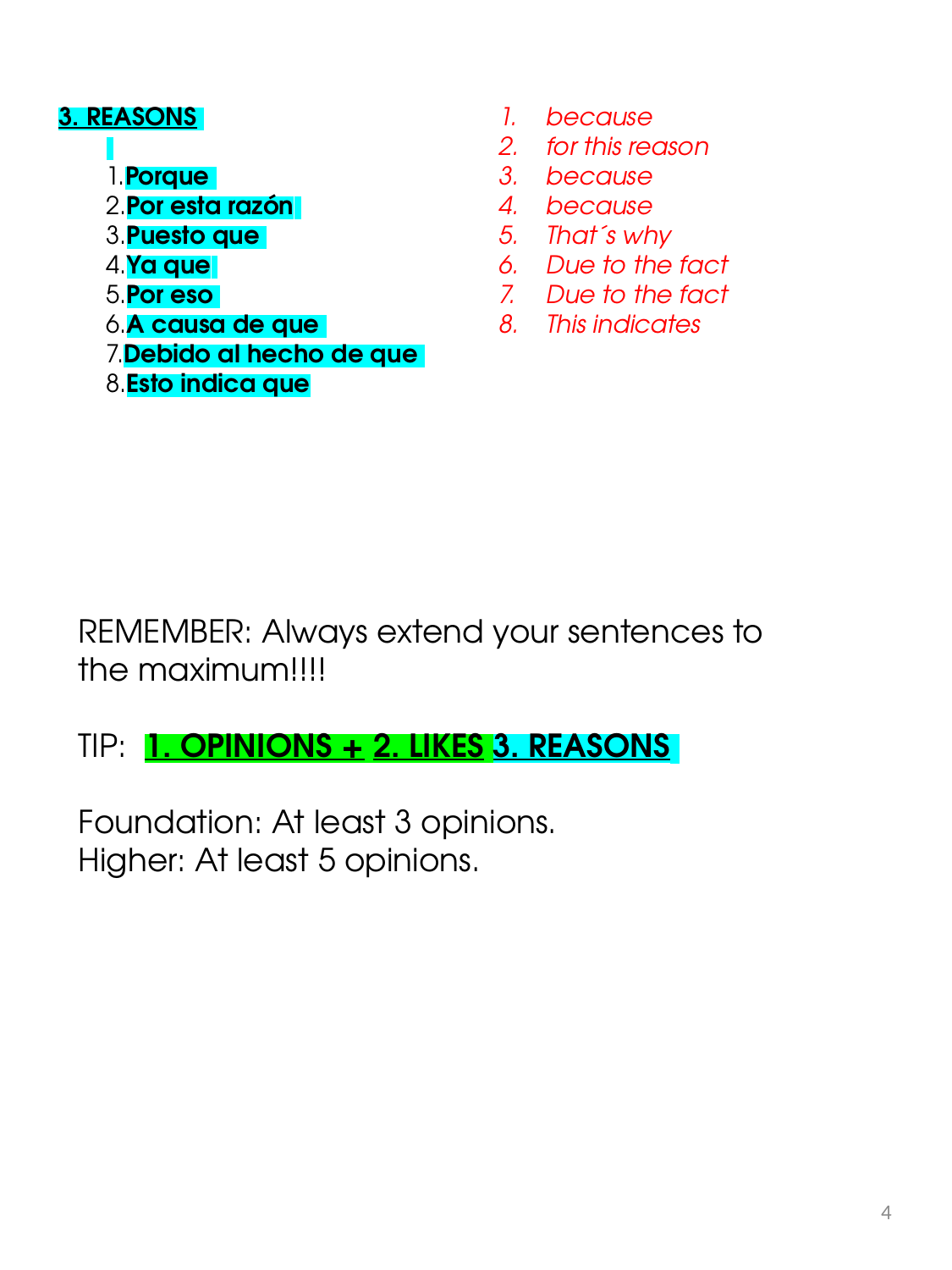

3. REASONS
 
1.Porque
2.Por esta razón
3.Puesto que
4.Ya que
5.Por eso
6.A causa de que
7.Debido al hecho de que
8.Esto indica que
because
for this reason
because
because
That´s why
Due to the fact
Due to the fact
This indicates

REMEMBER: Always extend your sentences to the maximum!!!!

TIP:  1. OPINIONS + 2. LIKES 3. REASONS

Foundation: At least 3 opinions.
Higher: At least 5 opinions.

4